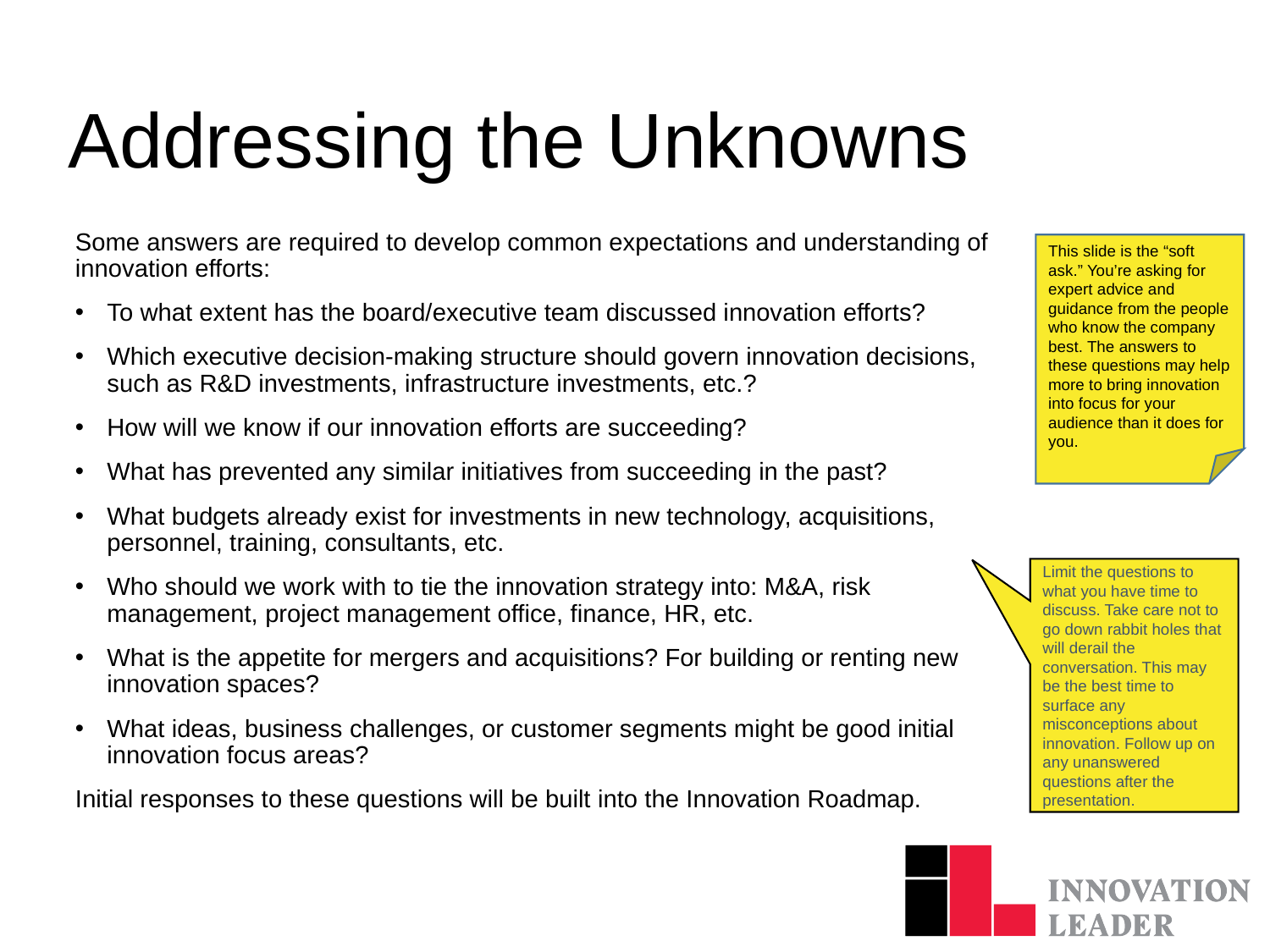

# Addressing the Unknowns
Some answers are required to develop common expectations and understanding of innovation efforts:
To what extent has the board/executive team discussed innovation efforts?
Which executive decision-making structure should govern innovation decisions, such as R&D investments, infrastructure investments, etc.?
How will we know if our innovation efforts are succeeding?
What has prevented any similar initiatives from succeeding in the past?
What budgets already exist for investments in new technology, acquisitions, personnel, training, consultants, etc.
Who should we work with to tie the innovation strategy into: M&A, risk management, project management office, finance, HR, etc.
What is the appetite for mergers and acquisitions? For building or renting new innovation spaces?
What ideas, business challenges, or customer segments might be good initial innovation focus areas?
Initial responses to these questions will be built into the Innovation Roadmap.

This slide is the “soft ask.” You’re asking for expert advice and guidance from the people who know the company best. The answers to these questions may help more to bring innovation into focus for your audience than it does for you.
Limit the questions to what you have time to discuss. Take care not to go down rabbit holes that will derail the conversation. This may be the best time to surface any misconceptions about innovation. Follow up on any unanswered questions after the presentation.
8